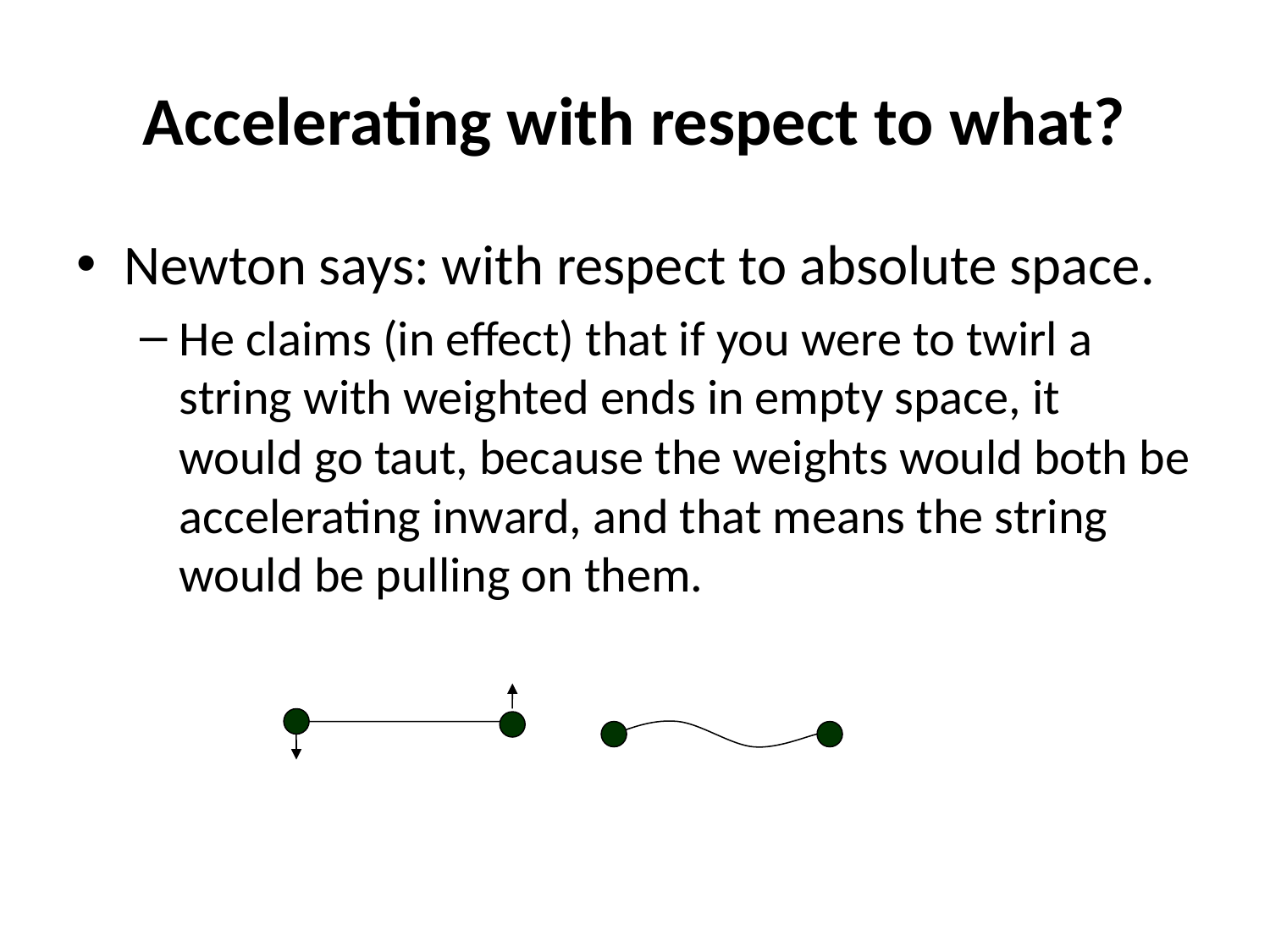

# Accelerating with respect to what?
Newton says: with respect to absolute space.
He claims (in effect) that if you were to twirl a string with weighted ends in empty space, it would go taut, because the weights would both be accelerating inward, and that means the string would be pulling on them.